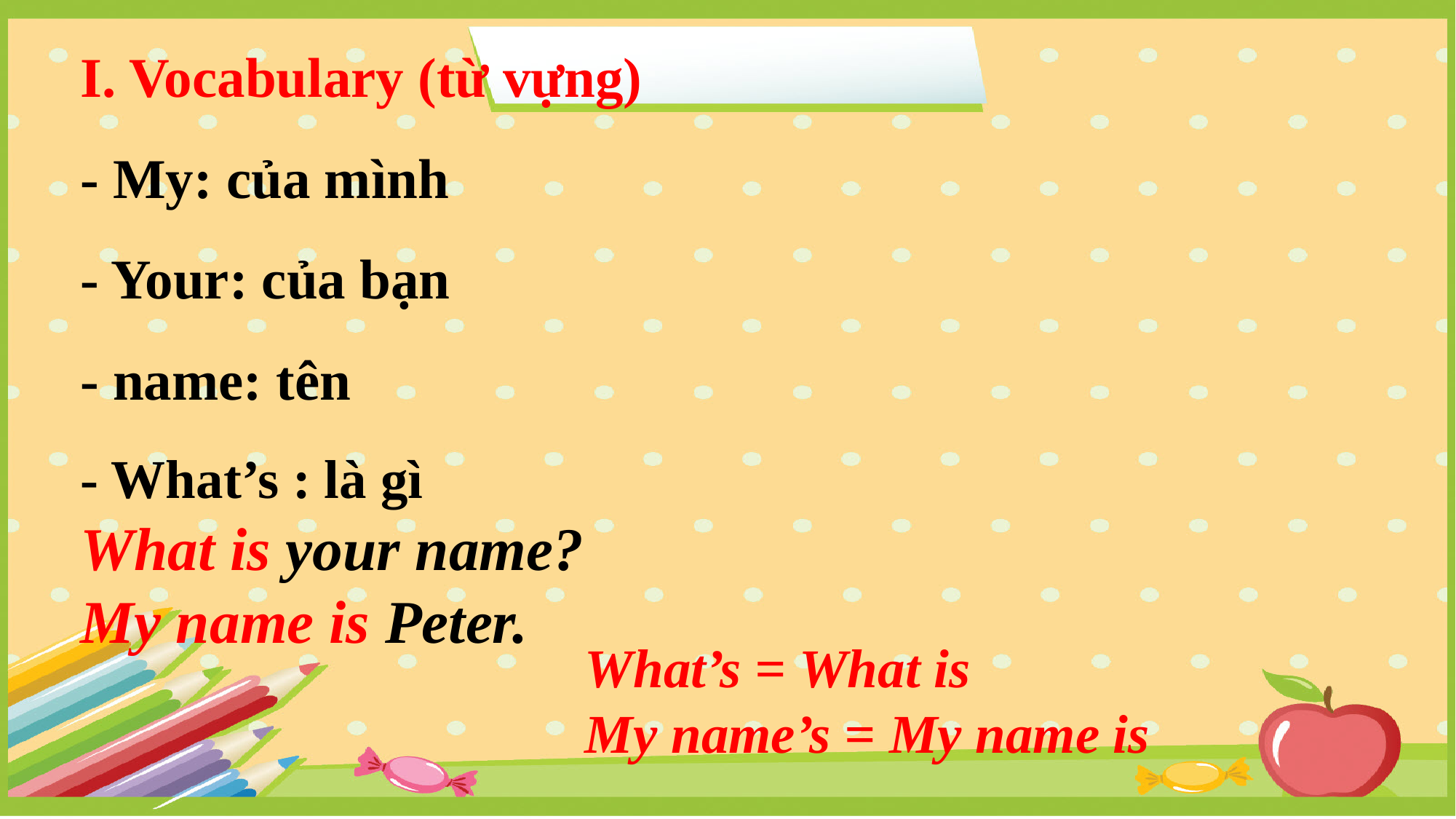

I. Vocabulary (từ vựng)
- My: của mình
- Your: của bạn
- name: tên
- What’s : là gì
What is your name?
My name is Peter.

What’s = What is
My name’s = My name is